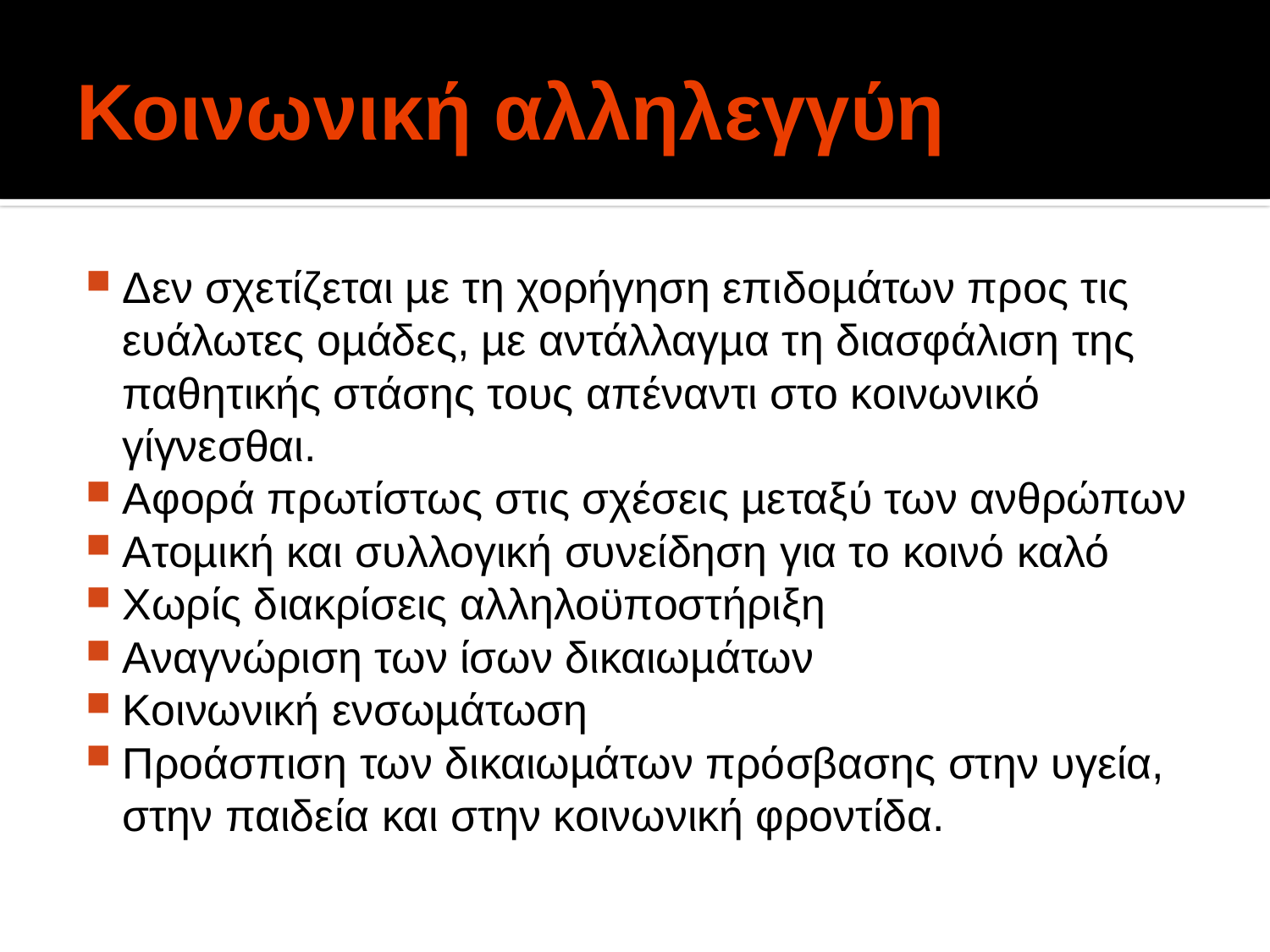

# Κοινωνική αλληλεγγύη
Δεν σχετίζεται µε τη χορήγηση επιδοµάτων προς τις ευάλωτες οµάδες, µε αντάλλαγµα τη διασφάλιση της παθητικής στάσης τους απέναντι στο κοινωνικό γίγνεσθαι.
Αφορά πρωτίστως στις σχέσεις µεταξύ των ανθρώπων
Ατοµική και συλλογική συνείδηση για το κοινό καλό
Χωρίς διακρίσεις αλληλοϋποστήριξη
Αναγνώριση των ίσων δικαιωµάτων
Κοινωνική ενσωµάτωση
Προάσπιση των δικαιωµάτων πρόσβασης στην υγεία, στην παιδεία και στην κοινωνική φροντίδα.